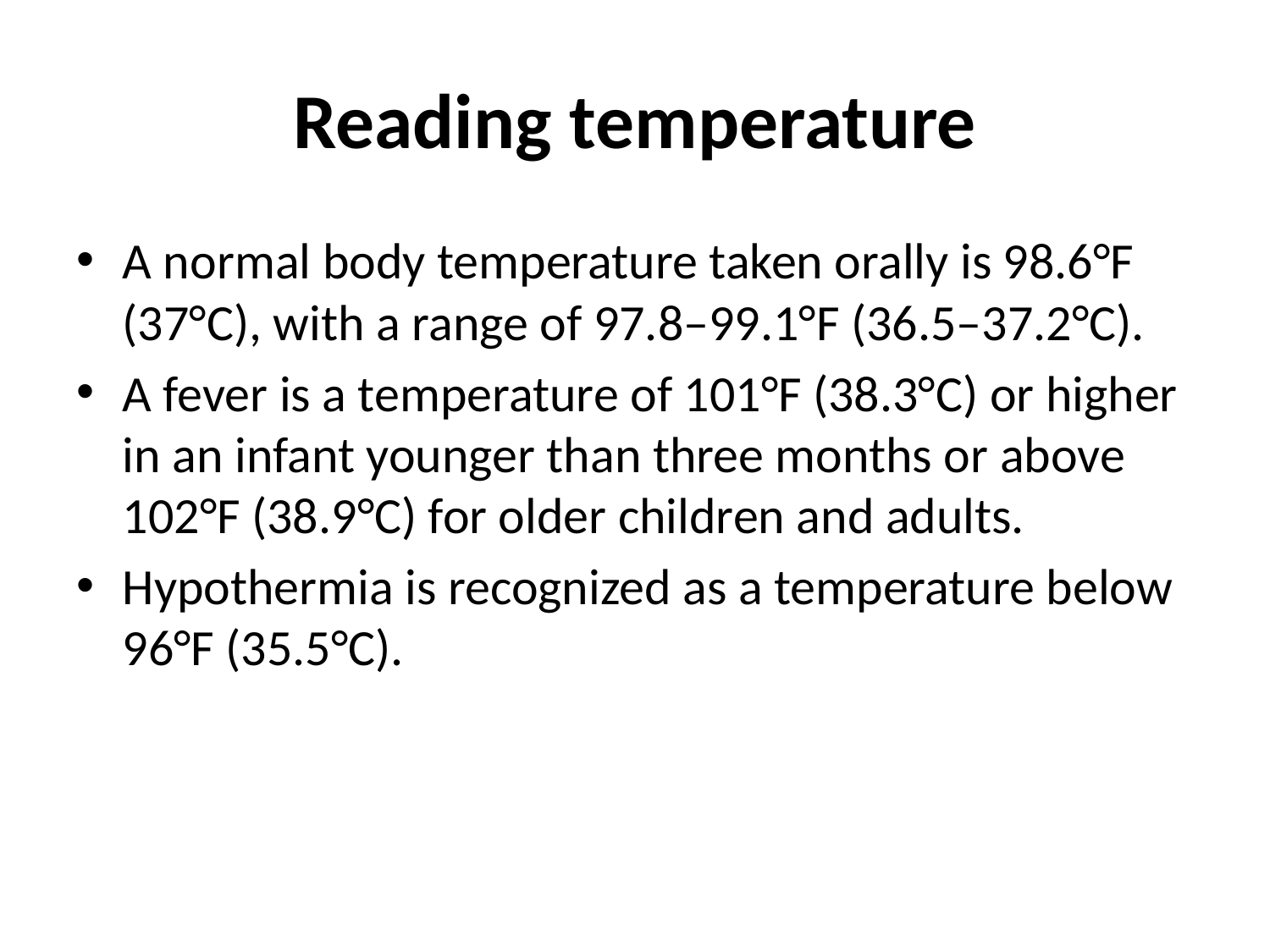

# Reading temperature
A normal body temperature taken orally is 98.6°F (37°C), with a range of 97.8–99.1°F (36.5–37.2°C).
A fever is a temperature of 101°F (38.3°C) or higher in an infant younger than three months or above 102°F (38.9°C) for older children and adults.
Hypothermia is recognized as a temperature below 96°F (35.5°C).